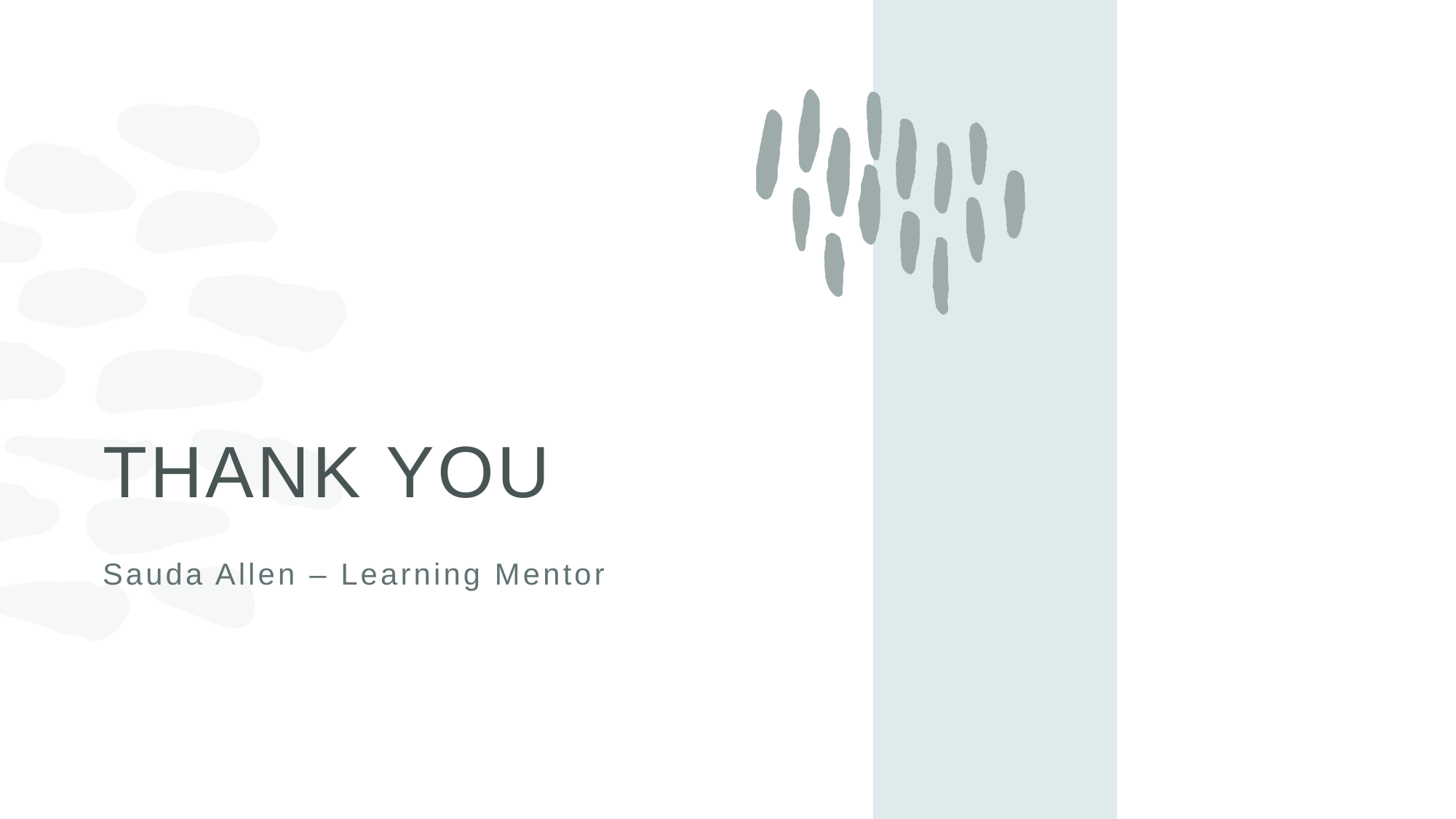

# THANK YOU
Sauda Allen – Learning Mentor